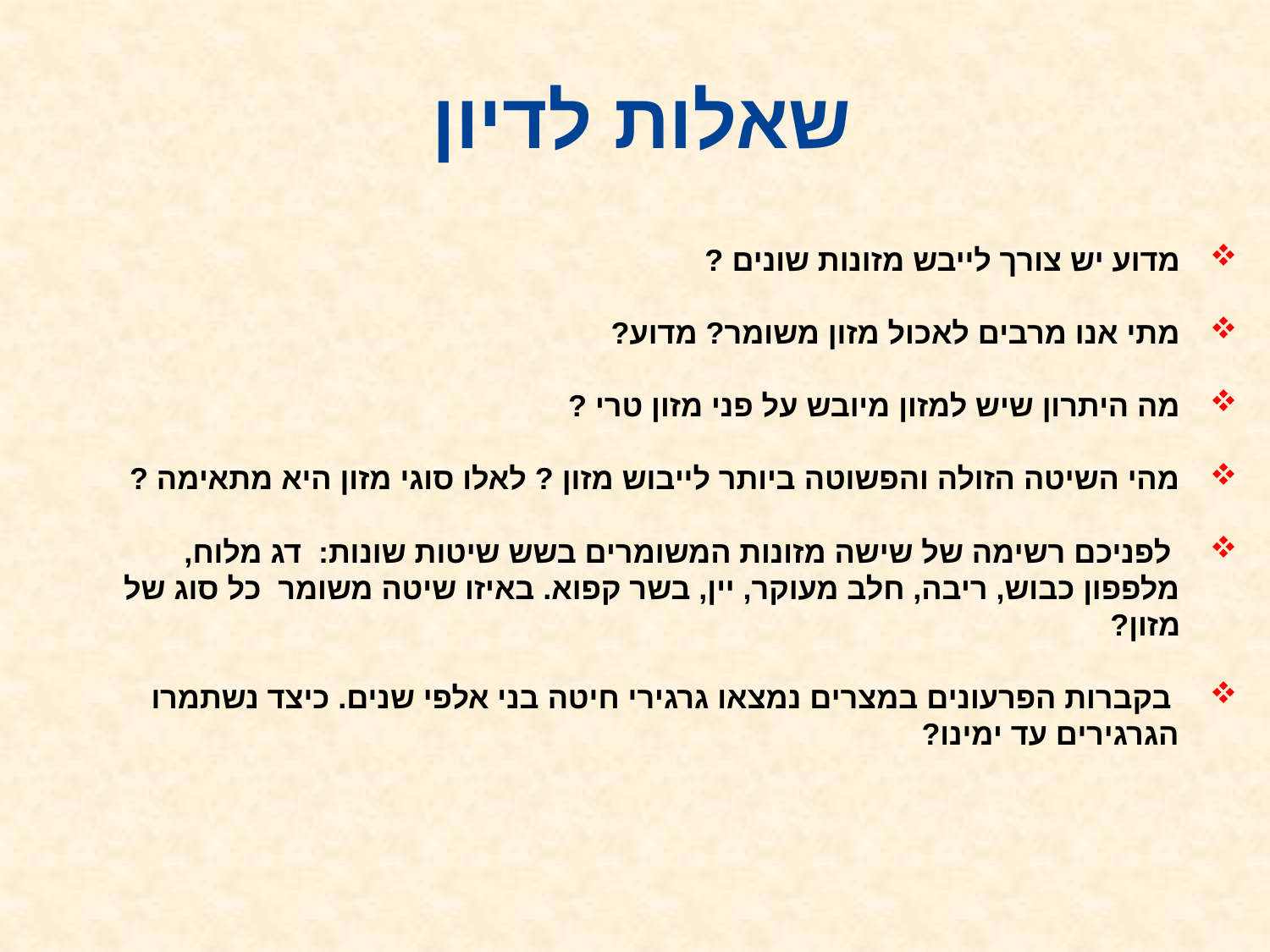

# שאלות לדיון

מדוע יש צורך לייבש מזונות שונים ?

מתי אנו מרבים לאכול מזון משומר? מדוע?

מה היתרון שיש למזון מיובש על פני מזון טרי ?

מהי השיטה הזולה והפשוטה ביותר לייבוש מזון ? לאלו סוגי מזון היא מתאימה ?

 לפניכם רשימה של שישה מזונות המשומרים בשש שיטות שונות:  דג מלוח, מלפפון כבוש, ריבה, חלב מעוקר, יין, בשר קפוא. באיזו שיטה משומר  כל סוג של מזון?

 בקברות הפרעונים במצרים נמצאו גרגירי חיטה בני אלפי שנים. כיצד נשתמרו  הגרגירים עד ימינו?